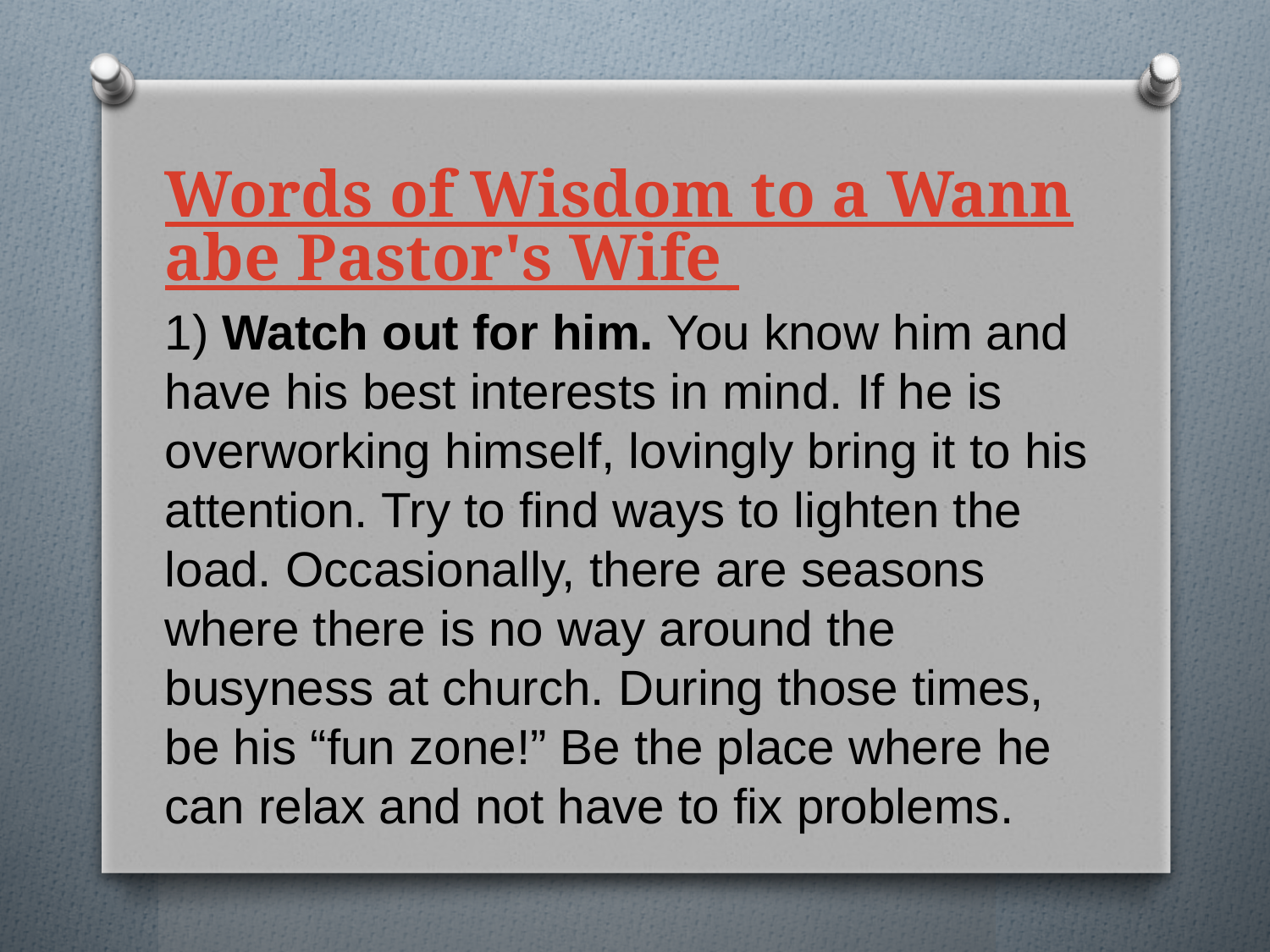

# Words of Wisdom to a Wannabe Pastor's Wife
1) Watch out for him. You know him and have his best interests in mind. If he is overworking himself, lovingly bring it to his attention. Try to find ways to lighten the load. Occasionally, there are seasons where there is no way around the busyness at church. During those times, be his “fun zone!” Be the place where he can relax and not have to fix problems.